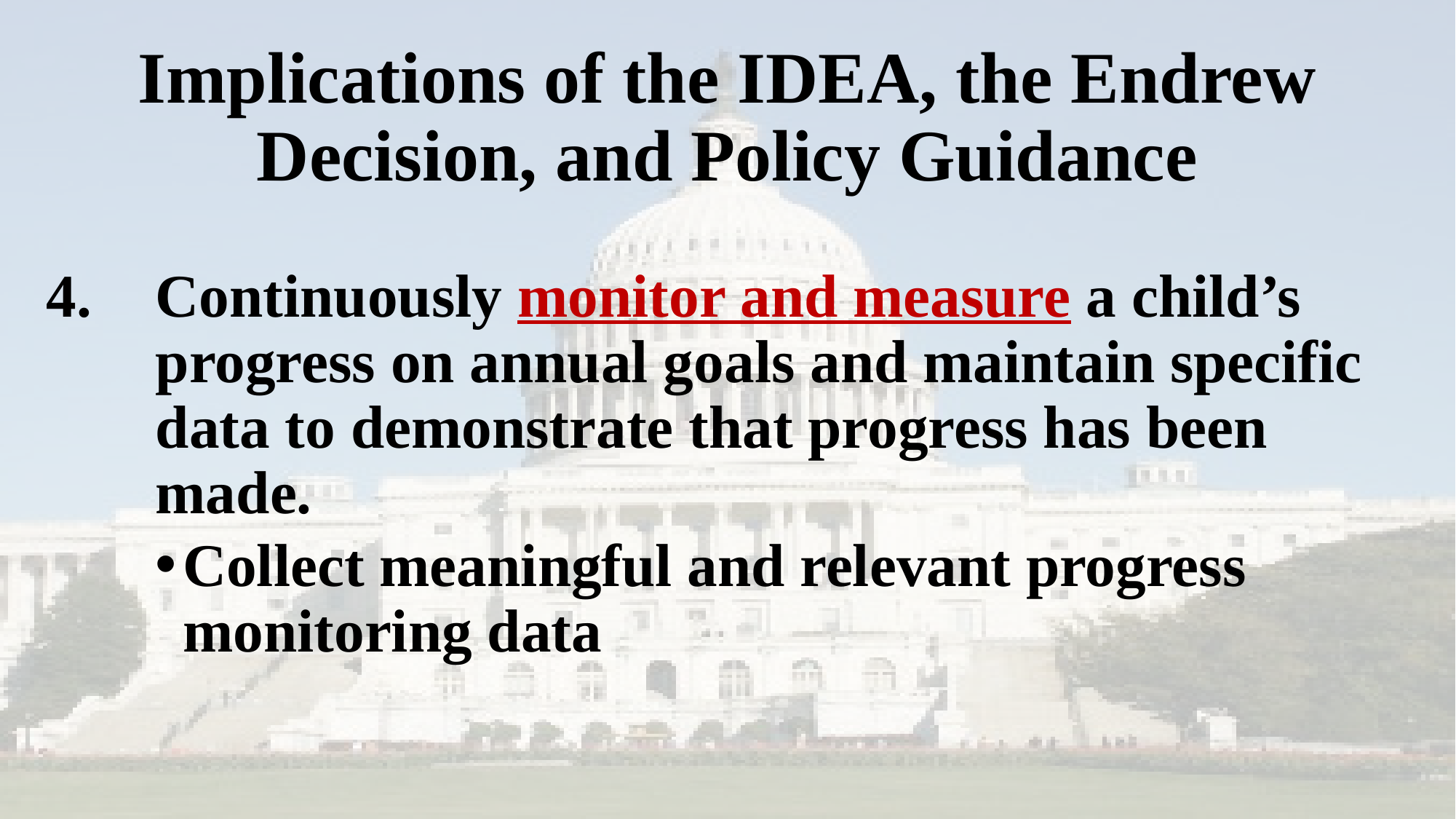

# Implications of the IDEA, the Endrew Decision, and Policy Guidance
Continuously monitor and measure a child’s progress on annual goals and maintain specific data to demonstrate that progress has been made.
Collect meaningful and relevant progress monitoring data